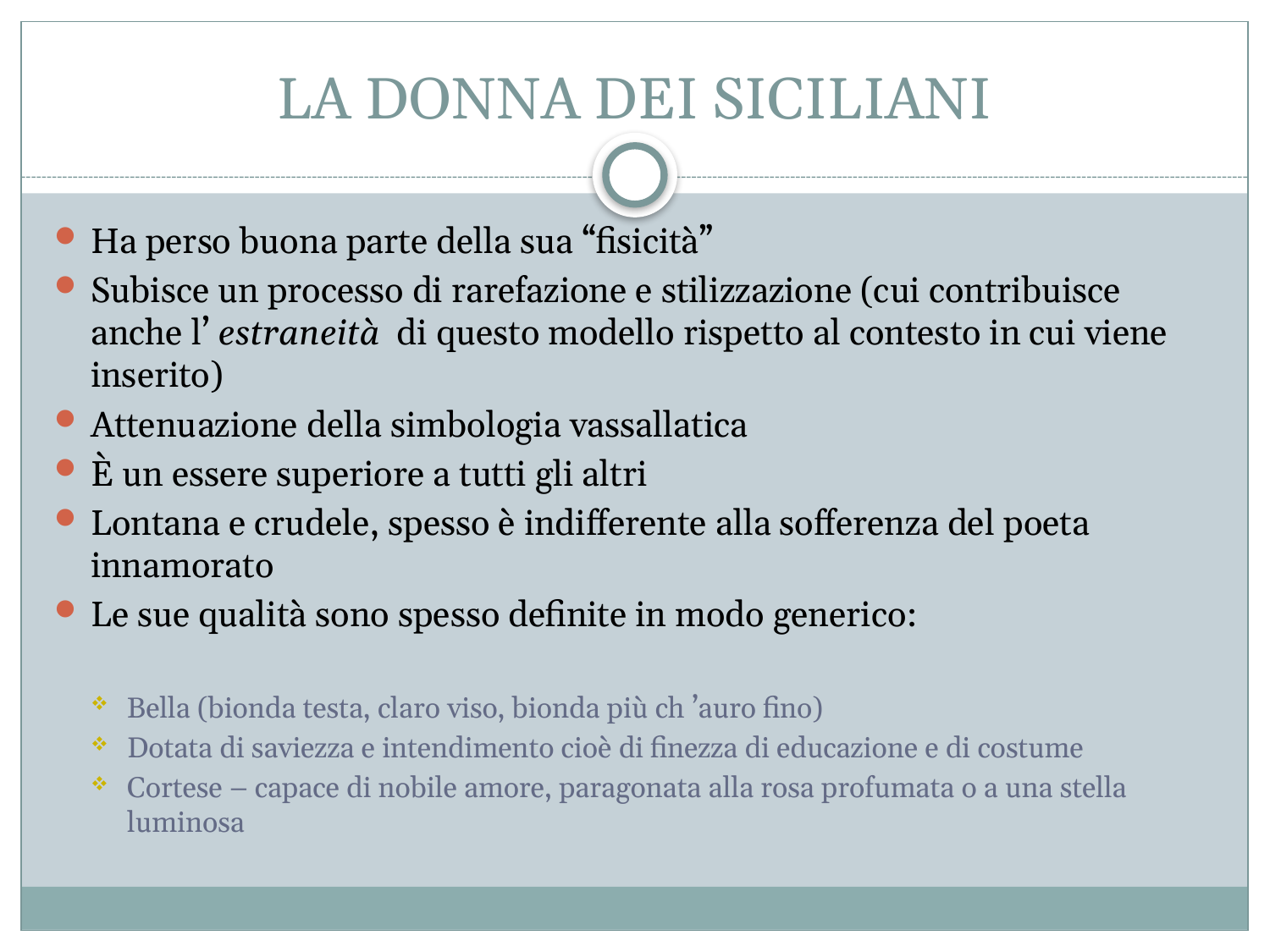

# LA DONNA DEI SICILIANI
Ha perso buona parte della sua “fisicità”
Subisce un processo di rarefazione e stilizzazione (cui contribuisce anche l’ estraneità  di questo modello rispetto al contesto in cui viene inserito)
Attenuazione della simbologia vassallatica
È un essere superiore a tutti gli altri
Lontana e crudele, spesso è indifferente alla sofferenza del poeta innamorato
Le sue qualità sono spesso definite in modo generico:

Bella (bionda testa, claro viso, bionda più ch ’auro fino)
Dotata di saviezza e intendimento cioè di finezza di educazione e di costume
Cortese – capace di nobile amore, paragonata alla rosa profumata o a una stella luminosa